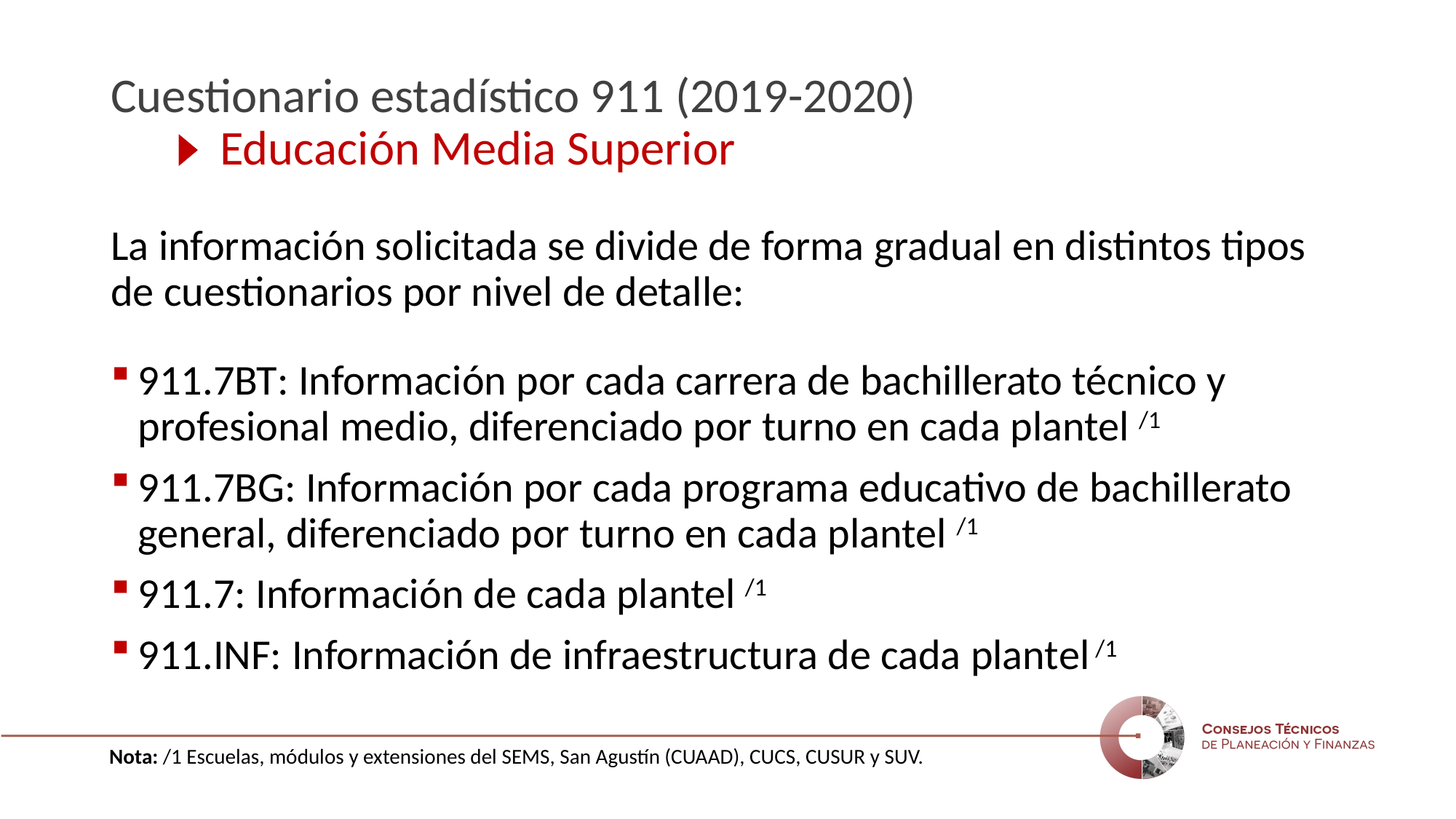

# Cuestionario estadístico 911 (2019-2020) Educación Media Superior

La información solicitada se divide de forma gradual en distintos tipos de cuestionarios por nivel de detalle:

911.7BT: Información por cada carrera de bachillerato técnico y profesional medio, diferenciado por turno en cada plantel /1
911.7BG: Información por cada programa educativo de bachillerato general, diferenciado por turno en cada plantel /1
911.7: Información de cada plantel /1
911.INF: Información de infraestructura de cada plantel /1

Nota: /1 Escuelas, módulos y extensiones del SEMS, San Agustín (CUAAD), CUCS, CUSUR y SUV.